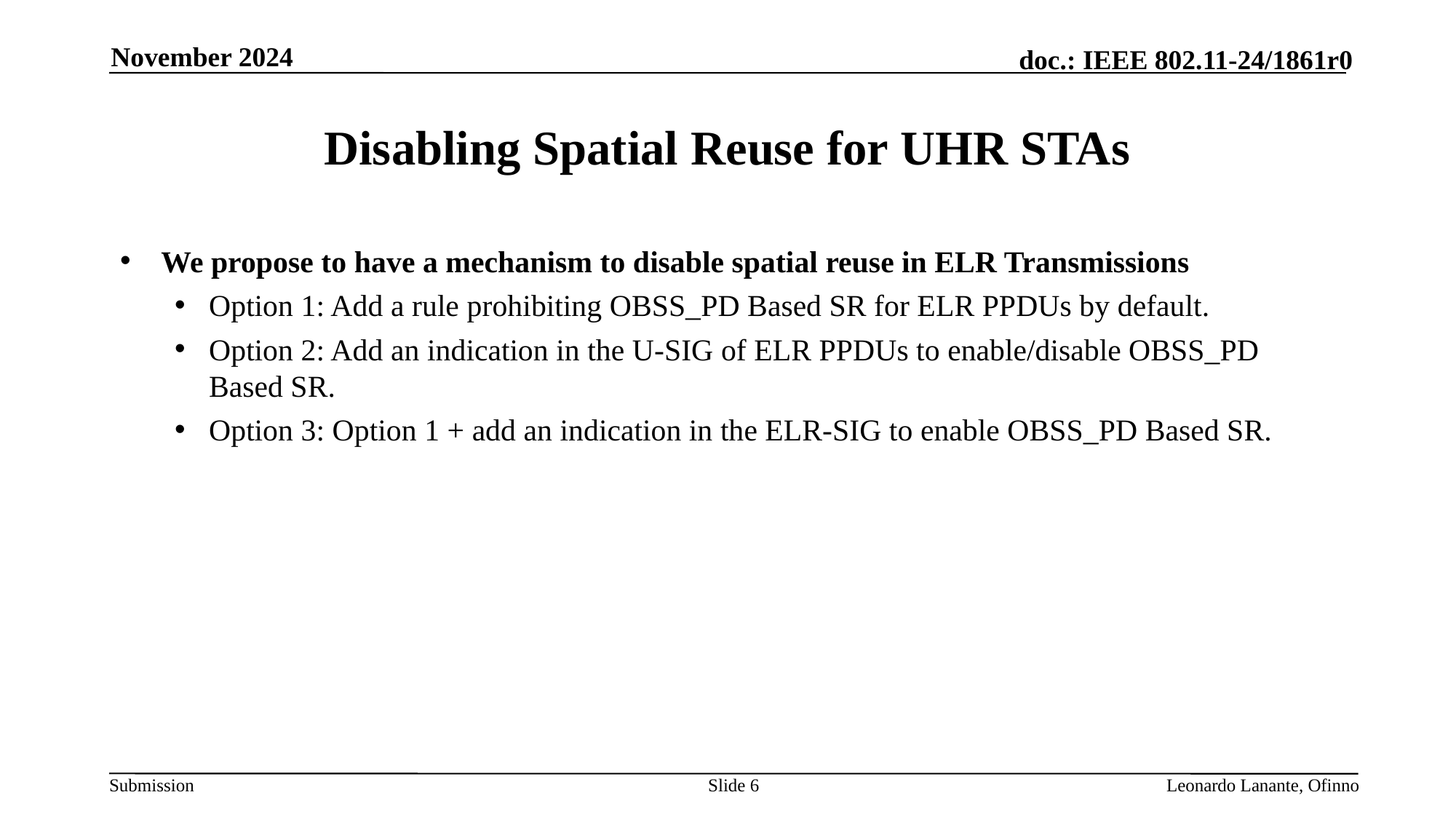

November 2024
# Disabling Spatial Reuse for UHR STAs
We propose to have a mechanism to disable spatial reuse in ELR Transmissions
Option 1: Add a rule prohibiting OBSS_PD Based SR for ELR PPDUs by default.
Option 2: Add an indication in the U-SIG of ELR PPDUs to enable/disable OBSS_PD Based SR.
Option 3: Option 1 + add an indication in the ELR-SIG to enable OBSS_PD Based SR.
Slide 6
Leonardo Lanante, Ofinno